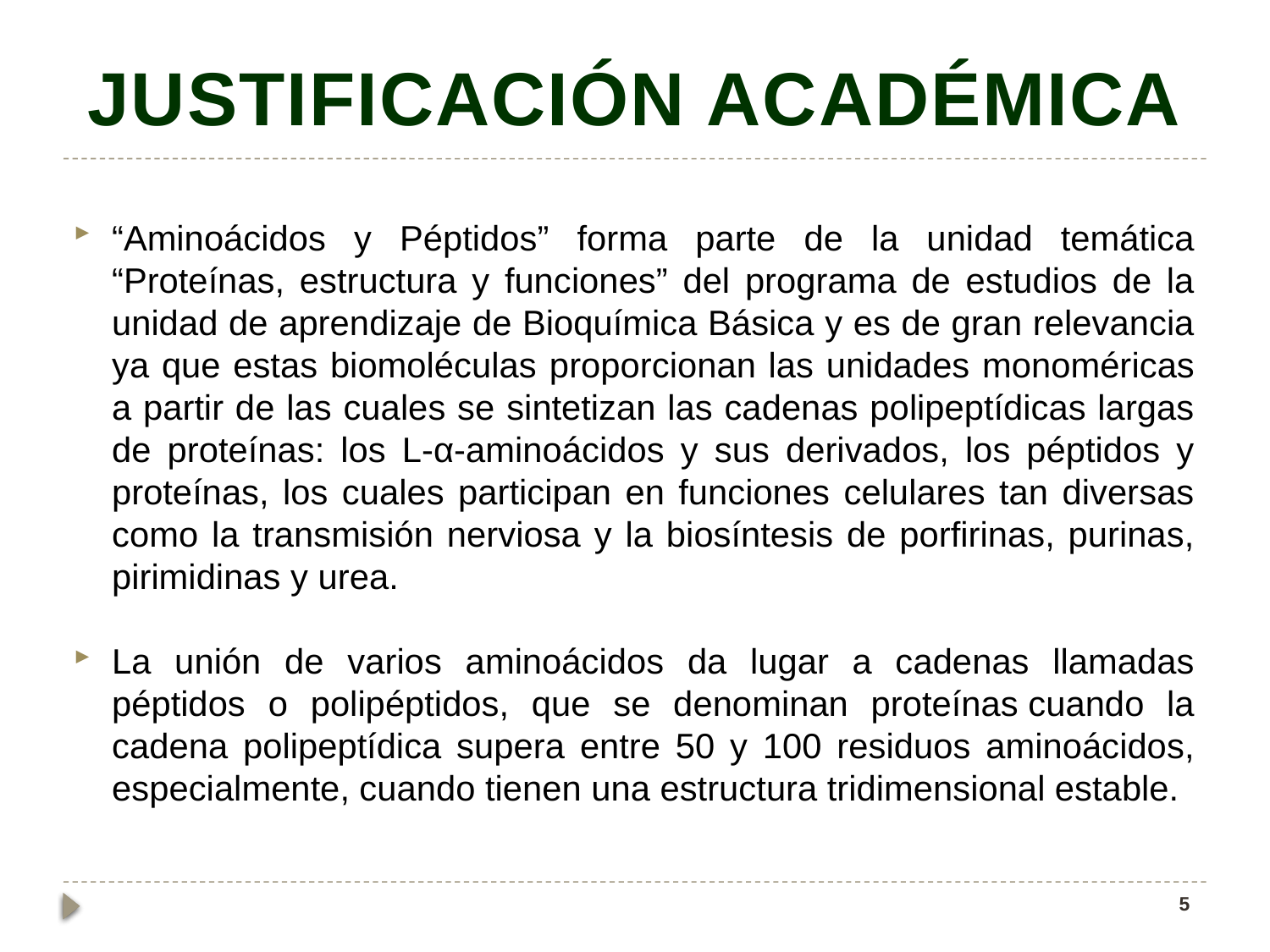

# Justificación académica
“Aminoácidos y Péptidos” forma parte de la unidad temática “Proteínas, estructura y funciones” del programa de estudios de la unidad de aprendizaje de Bioquímica Básica y es de gran relevancia ya que estas biomoléculas proporcionan las unidades monoméricas a partir de las cuales se sintetizan las cadenas polipeptídicas largas de proteínas: los L-α-aminoácidos y sus derivados, los péptidos y proteínas, los cuales participan en funciones celulares tan diversas como la transmisión nerviosa y la biosíntesis de porfirinas, purinas, pirimidinas y urea.

La unión de varios aminoácidos da lugar a cadenas llamadas péptidos o polipéptidos, que se denominan proteínas cuando la cadena polipeptídica supera entre 50 y 100 residuos aminoácidos, especialmente, cuando tienen una estructura tridimensional estable.
5